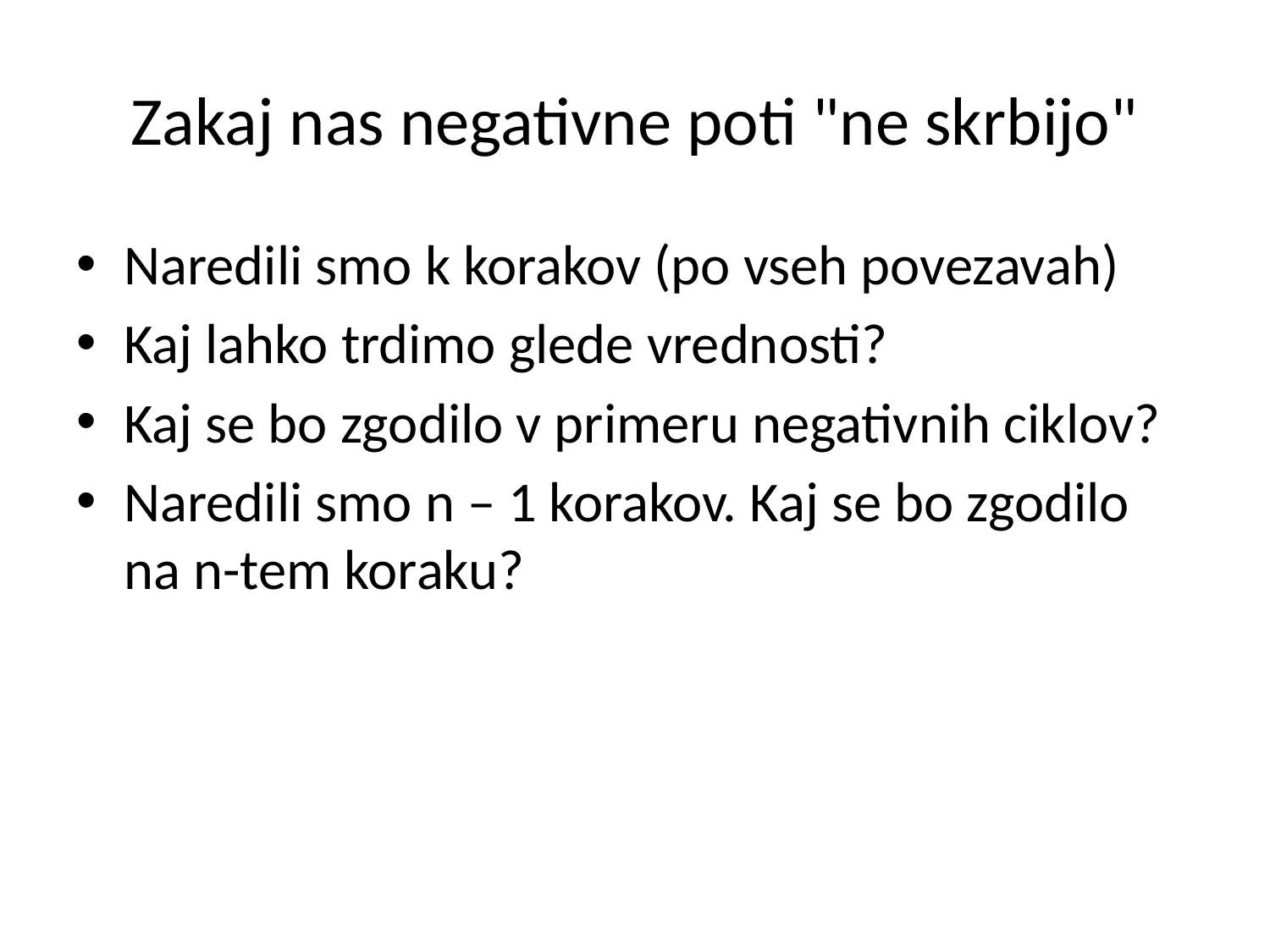

# Zakaj nas negativne poti "ne skrbijo"
Naredili smo k korakov (po vseh povezavah)
Kaj lahko trdimo glede vrednosti?
Kaj se bo zgodilo v primeru negativnih ciklov?
Naredili smo n – 1 korakov. Kaj se bo zgodilo na n-tem koraku?